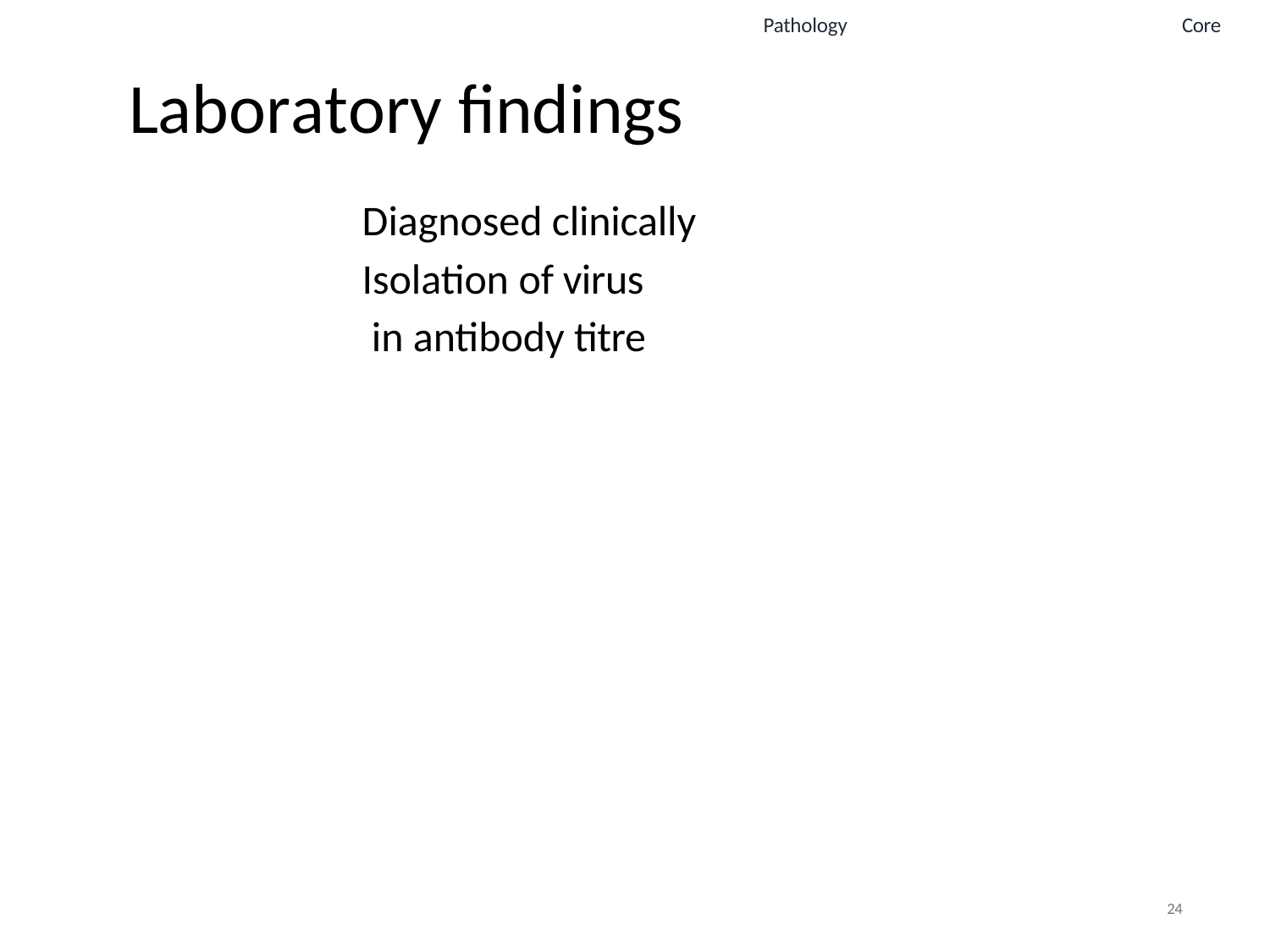

Pathology
Core
	Laboratory findings
Diagnosed clinically
Isolation of virus
 in antibody titre
24